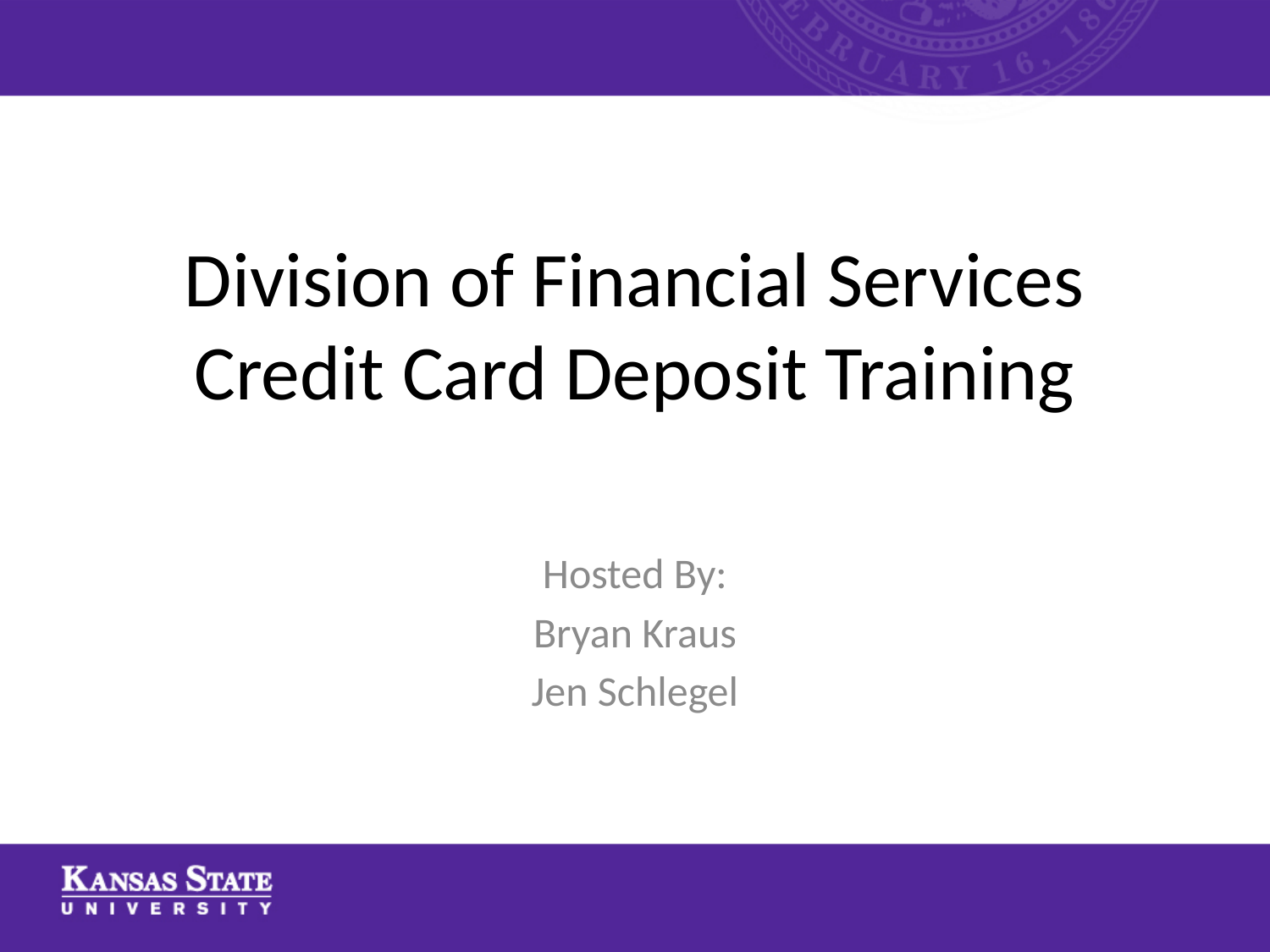

# Division of Financial Services Credit Card Deposit Training
Hosted By:
Bryan Kraus
Jen Schlegel